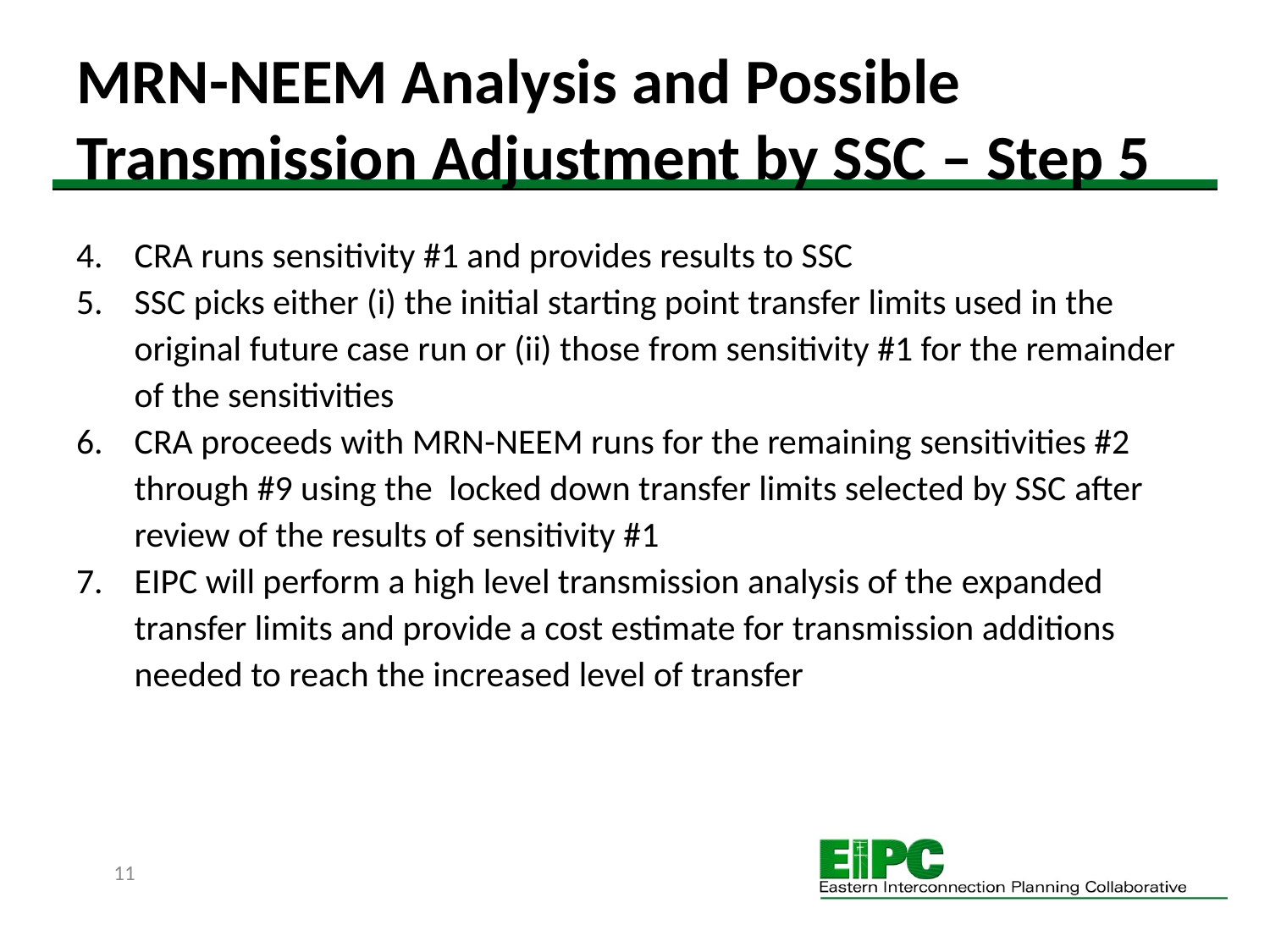

# MRN-NEEM Analysis and Possible Transmission Adjustment by SSC – Step 5
CRA runs sensitivity #1 and provides results to SSC
SSC picks either (i) the initial starting point transfer limits used in the original future case run or (ii) those from sensitivity #1 for the remainder of the sensitivities
CRA proceeds with MRN-NEEM runs for the remaining sensitivities #2 through #9 using the  locked down transfer limits selected by SSC after review of the results of sensitivity #1
EIPC will perform a high level transmission analysis of the expanded transfer limits and provide a cost estimate for transmission additions needed to reach the increased level of transfer
11